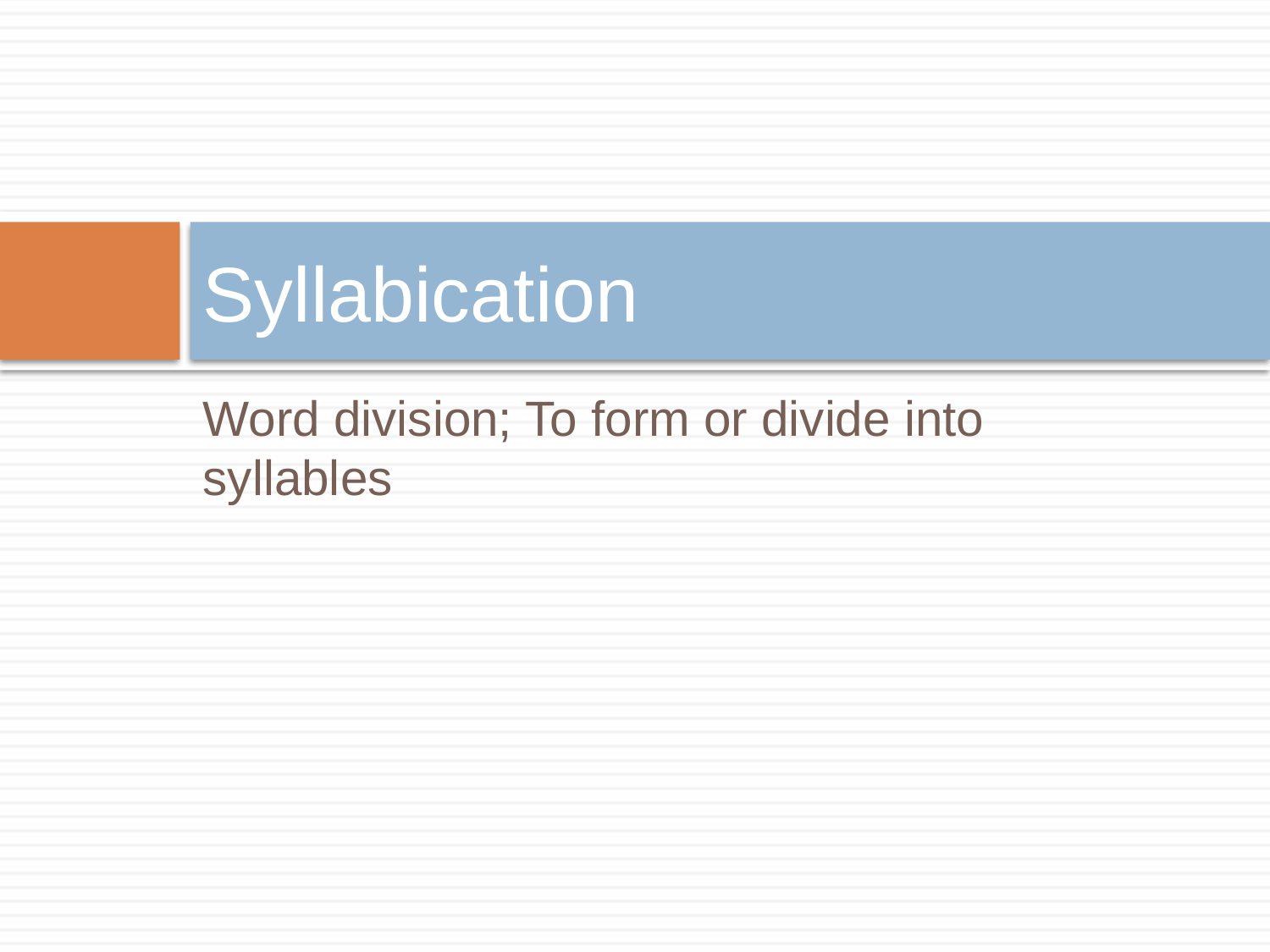

# Syllabication
Word division; To form or divide into syllables